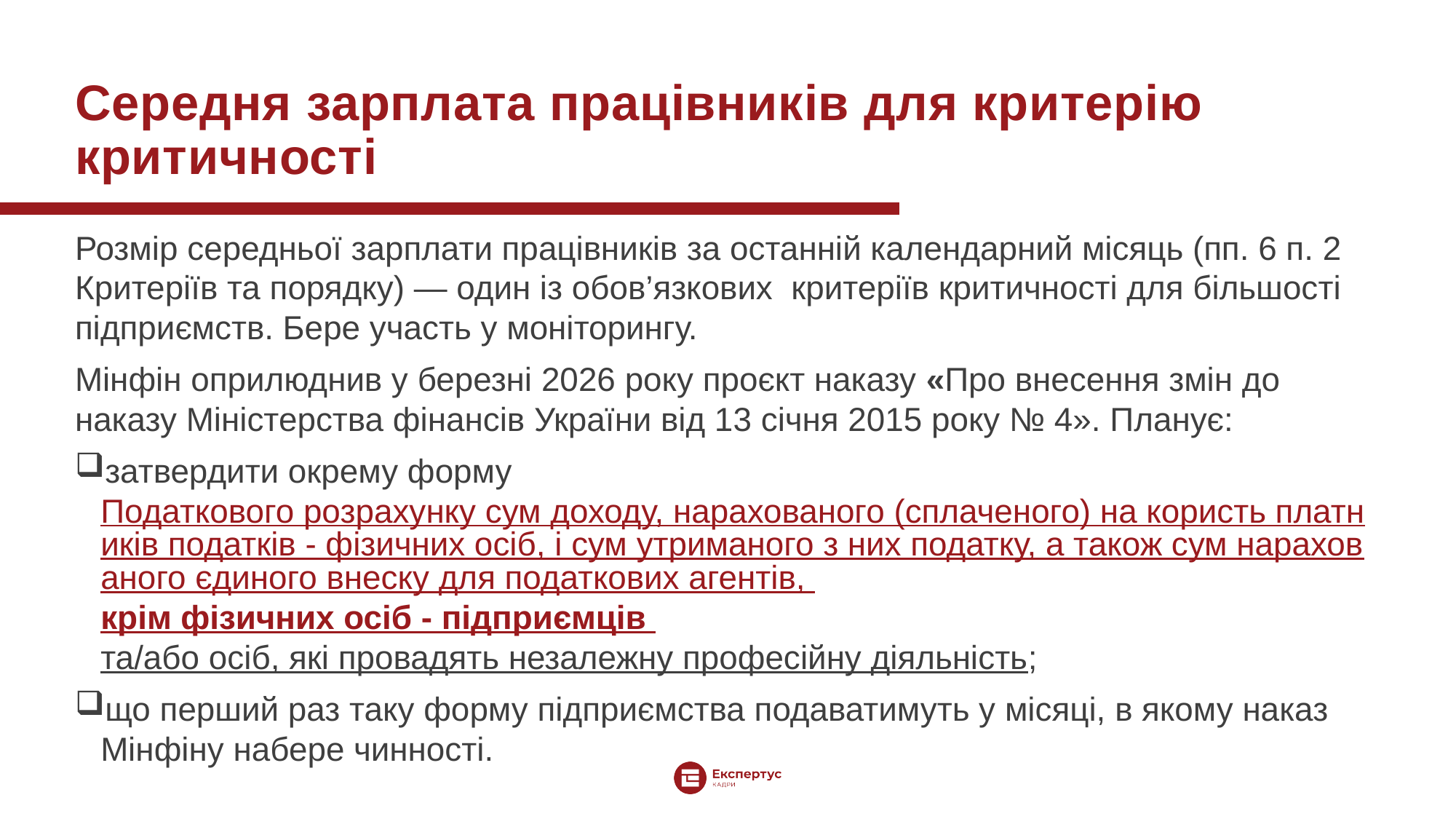

# Середня зарплата працівників для критерію критичності
Розмір середньої зарплати працівників за останній календарний місяць (пп. 6 п. 2 Критеріїв та порядку) — один із обов’язкових  критеріїв критичності для більшості підприємств. Бере участь у моніторингу.
Мінфін оприлюднив у березні 2026 року проєкт наказу «Про внесення змін до наказу Міністерства фінансів України від 13 січня 2015 року № 4». Планує:
затвердити окрему форму Податкового розрахунку сум доходу, нарахованого (сплаченого) на користь платників податків - фізичних осіб, і сум утриманого з них податку, а також сум нарахованого єдиного внеску для податкових агентів, крім фізичних осіб - підприємців та/або осіб, які провадять незалежну професійну діяльність;
що перший раз таку форму підприємства подаватимуть у місяці, в якому наказ Мінфіну набере чинності.